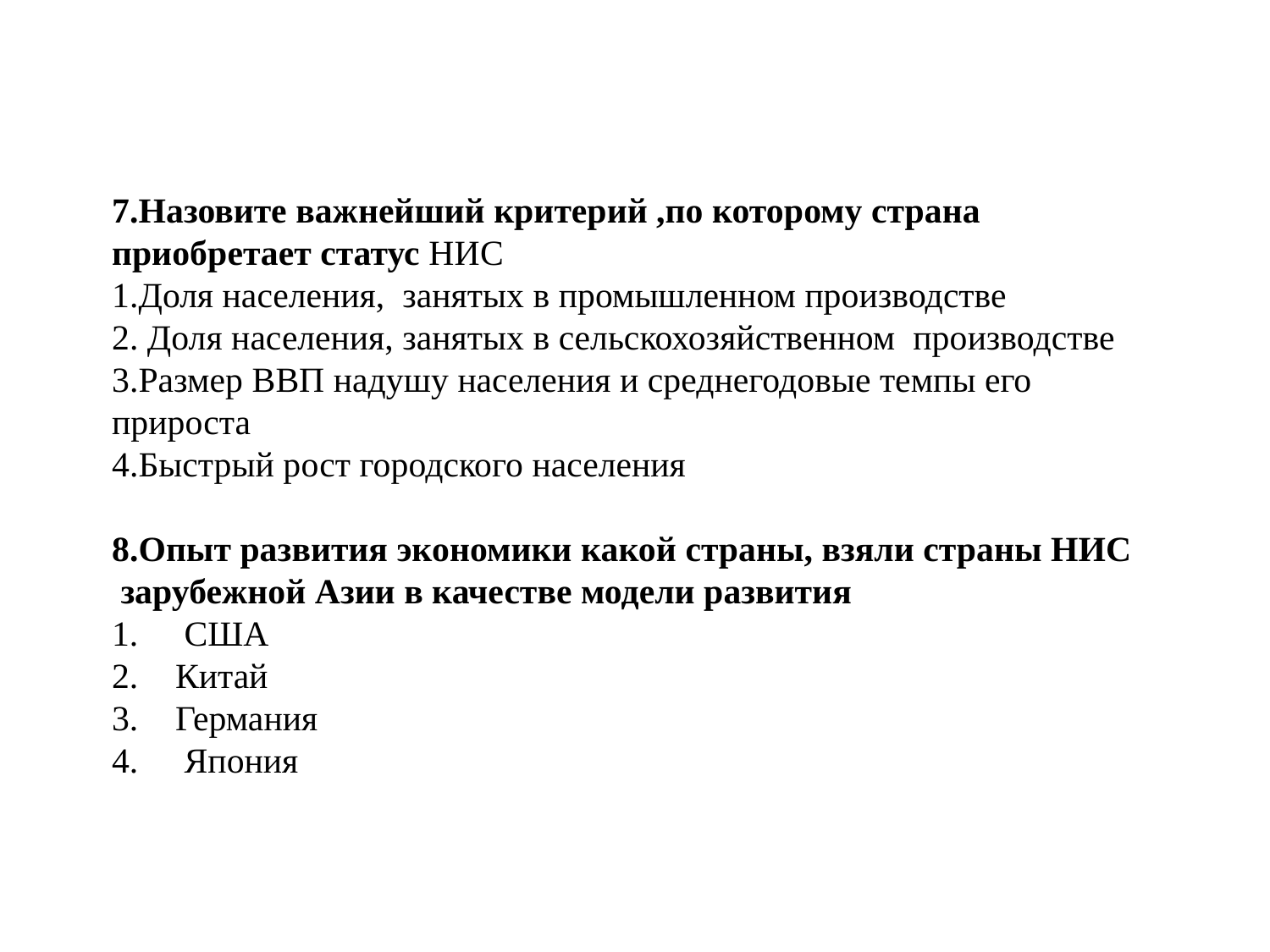

7.Назовите важнейший критерий ,по которому страна приобретает статус НИС
1.Доля населения,  занятых в промышленном производстве
2. Доля населения, занятых в сельскохозяйственном  производстве
3.Размер ВВП надушу населения и среднегодовые темпы его прироста
4.Быстрый рост городского населения

8.Опыт развития экономики какой страны, взяли страны НИС  зарубежной Азии в качестве модели развития
 США
Китай
Германия
 Япония